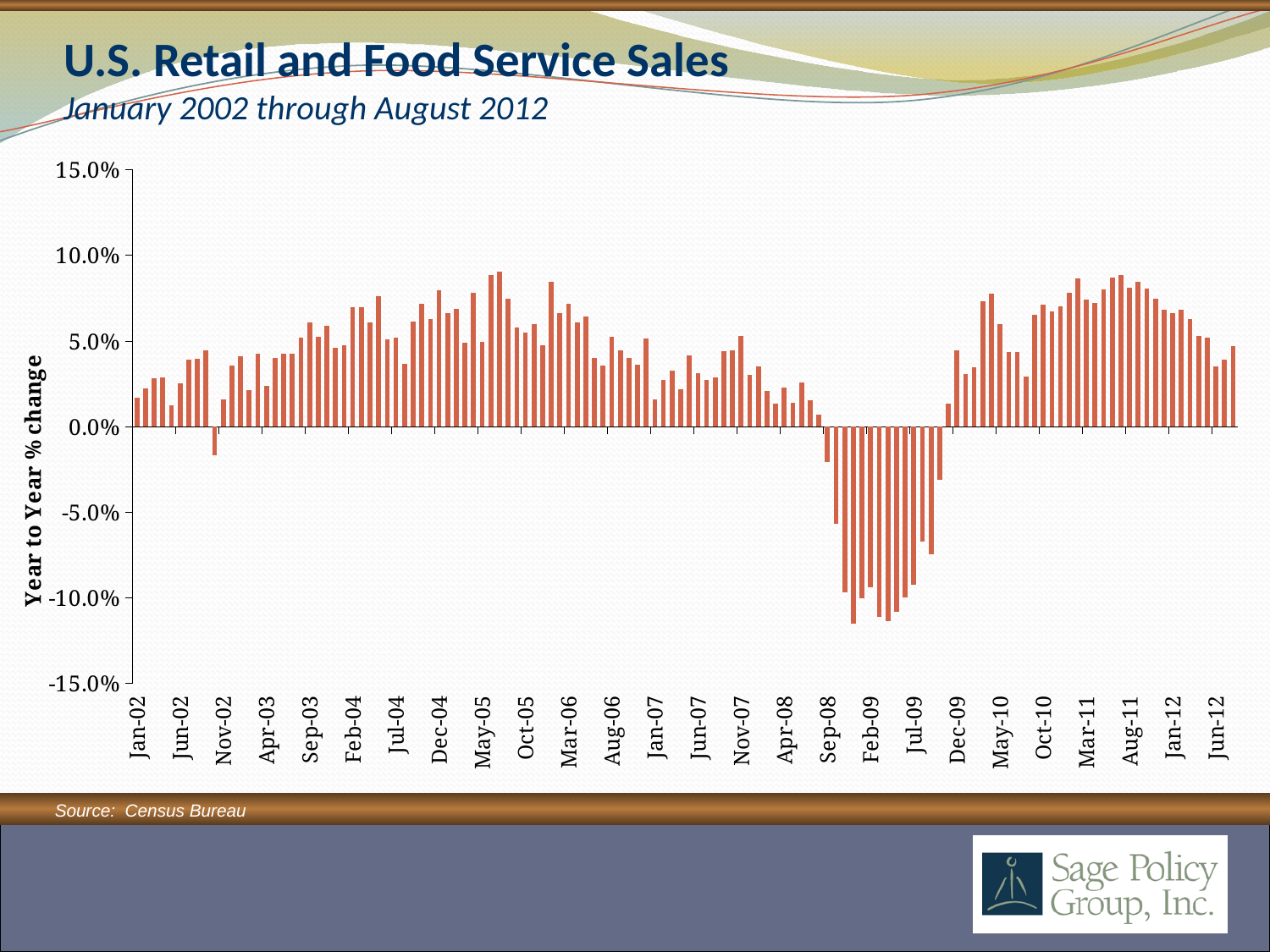

# U.S. Retail and Food Service Sales January 2002 through August 2012

### Chart

| Category | Retail and Food Services |
|---|---|
| 36892 | 0.04030898457315081 |
| 36923 | 0.024898355304272306 |
| 36951 | 0.004574621930570462 |
| 36982 | 0.036214289404349814 |
| 37012 | 0.037363034139224406 |
| 37043 | 0.025376682270333604 |
| 37073 | 0.025300948510479218 |
| 37104 | 0.0309781035802863 |
| 37135 | -0.005095330241541741 |
| 37165 | 0.06363475542173472 |
| 37196 | 0.039928680664777415 |
| 37226 | 0.0290228280029305 |
| 37258 | 0.0168046437752545 |
| 37289 | 0.02246062575547251 |
| 37317 | 0.028104010156507108 |
| 37348 | 0.0285422275401337 |
| 37378 | 0.0121750681029553 |
| 37409 | 0.025044671676552006 |
| 37439 | 0.038960992501860206 |
| 37470 | 0.03969114109365623 |
| 37501 | 0.04466940726923711 |
| 37531 | -0.016859405389443107 |
| 37562 | 0.015681628101477607 |
| 37592 | 0.03563070112365902 |
| 37624 | 0.041269684553487715 |
| 37655 | 0.02149364521979521 |
| 37683 | 0.04265364494464253 |
| 37714 | 0.023643911407174614 |
| 37744 | 0.04003340503251032 |
| 37775 | 0.042720797770362806 |
| 37805 | 0.04267509563504772 |
| 37836 | 0.05180916836698069 |
| 37867 | 0.06073959532361642 |
| 37895 | 0.0525158296679395 |
| 37926 | 0.0587627804844575 |
| 37956 | 0.0461465157832043 |
| 37987 | 0.04728718396759919 |
| 38018 | 0.06956330618019971 |
| 38047 | 0.06952528452897934 |
| 38078 | 0.060587304164299 |
| 38108 | 0.07626958528455181 |
| 38139 | 0.0511814307976202 |
| 38169 | 0.052010923945169124 |
| 38200 | 0.0365911513166446 |
| 38231 | 0.061245902068005086 |
| 38261 | 0.07173527260322063 |
| 38292 | 0.06255934307018758 |
| 38322 | 0.07976342294979594 |
| 38353 | 0.06639268461453902 |
| 38384 | 0.06858375823583071 |
| 38412 | 0.048733011117701536 |
| 38443 | 0.07788716359078869 |
| 38473 | 0.049388405088369315 |
| 38504 | 0.08838253173638243 |
| 38534 | 0.09039429201025834 |
| 38565 | 0.07462078347904312 |
| 38596 | 0.05764356222184592 |
| 38626 | 0.05500327491537271 |
| 38657 | 0.059812377246166754 |
| 38687 | 0.0476887756024369 |
| 38718 | 0.0846788498449056 |
| 38749 | 0.0661440367303279 |
| 38777 | 0.07174980972808409 |
| 38808 | 0.06087718052498281 |
| 38838 | 0.06410918965100071 |
| 38869 | 0.04009228283346813 |
| 38899 | 0.035406255037884894 |
| 38930 | 0.052453488439930224 |
| 38961 | 0.04469119193013443 |
| 38991 | 0.04017731514924712 |
| 39022 | 0.035881601362861996 |
| 39052 | 0.05142783193857311 |
| 39083 | 0.015693575529874805 |
| 39114 | 0.027171753326362715 |
| 39142 | 0.03264939512167742 |
| 39173 | 0.022026505432721402 |
| 39203 | 0.041623387925371624 |
| 39234 | 0.03131756425176311 |
| 39264 | 0.027447611262640115 |
| 39295 | 0.02850609756097571 |
| 39326 | 0.0442427553603086 |
| 39356 | 0.04445454697584142 |
| 39387 | 0.05268728487969941 |
| 39417 | 0.03021500876609981 |
| 39448 | 0.0349287169042769 |
| 39479 | 0.0209955605309802 |
| 39508 | 0.013438361302738205 |
| 39539 | 0.022768824392985994 |
| 39569 | 0.013863547548141002 |
| 39600 | 0.025874656377711205 |
| 39630 | 0.015356971794587405 |
| 39661 | 0.00715738981634928 |
| 39692 | -0.02066894453045751 |
| 39722 | -0.05687277194013123 |
| 39753 | -0.09669366309617122 |
| 39783 | -0.11498964583443999 |
| 39814 | -0.10048373671319702 |
| 39845 | -0.09413614253849707 |
| 39873 | -0.11121481791409797 |
| 39904 | -0.11352952162429 |
| 39934 | -0.10800953775894602 |
| 39965 | -0.09973786672815824 |
| 39995 | -0.09225135522661744 |
| 40026 | -0.06721232083180612 |
| 40057 | -0.0745590484004176 |
| 40087 | -0.031043045185694913 |
| 40118 | 0.013187339686472106 |
| 40148 | 0.044506041734163726 |
| 40179 | 0.03056651076435491 |
| 40210 | 0.034748324586672 |
| 40238 | 0.0733749773673729 |
| 40269 | 0.07754516068838081 |
| 40299 | 0.06000768870862472 |
| 40330 | 0.04341118592470692 |
| 40360 | 0.043558426306517906 |
| 40391 | 0.028954079071541898 |
| 40422 | 0.0654830453312441 |
| 40452 | 0.0709595789879698 |
| 40483 | 0.0673361936726527 |
| 40513 | 0.07008650598534123 |
| 40544 | 0.07789778676649903 |
| 40575 | 0.08641203690430438 |
| 40603 | 0.07427711944221872 |
| 40634 | 0.07202609888191552 |
| 40664 | 0.08028271571270708 |
| 40695 | 0.08708140991636651 |
| 40725 | 0.08860104210040656 |
| 40756 | 0.08118701476102211 |
| 40787 | 0.08458187286458314 |
| 40817 | 0.08045685348438103 |
| 40848 | 0.07483959855740031 |
| 40878 | 0.06823909583533519 |
| 40909 | 0.06603253854404259 |
| 40940 | 0.0679748980033464 |
| 40969 | 0.06303076299019941 |
| 41000 | 0.052895964148928123 |
| 41030 | 0.05200000000000002 |
| 41061 | 0.03500000000000001 |
| 41091 | 0.039000000000000014 |
| 41122 | 0.047000000000000014 |
Source:  Census Bureau